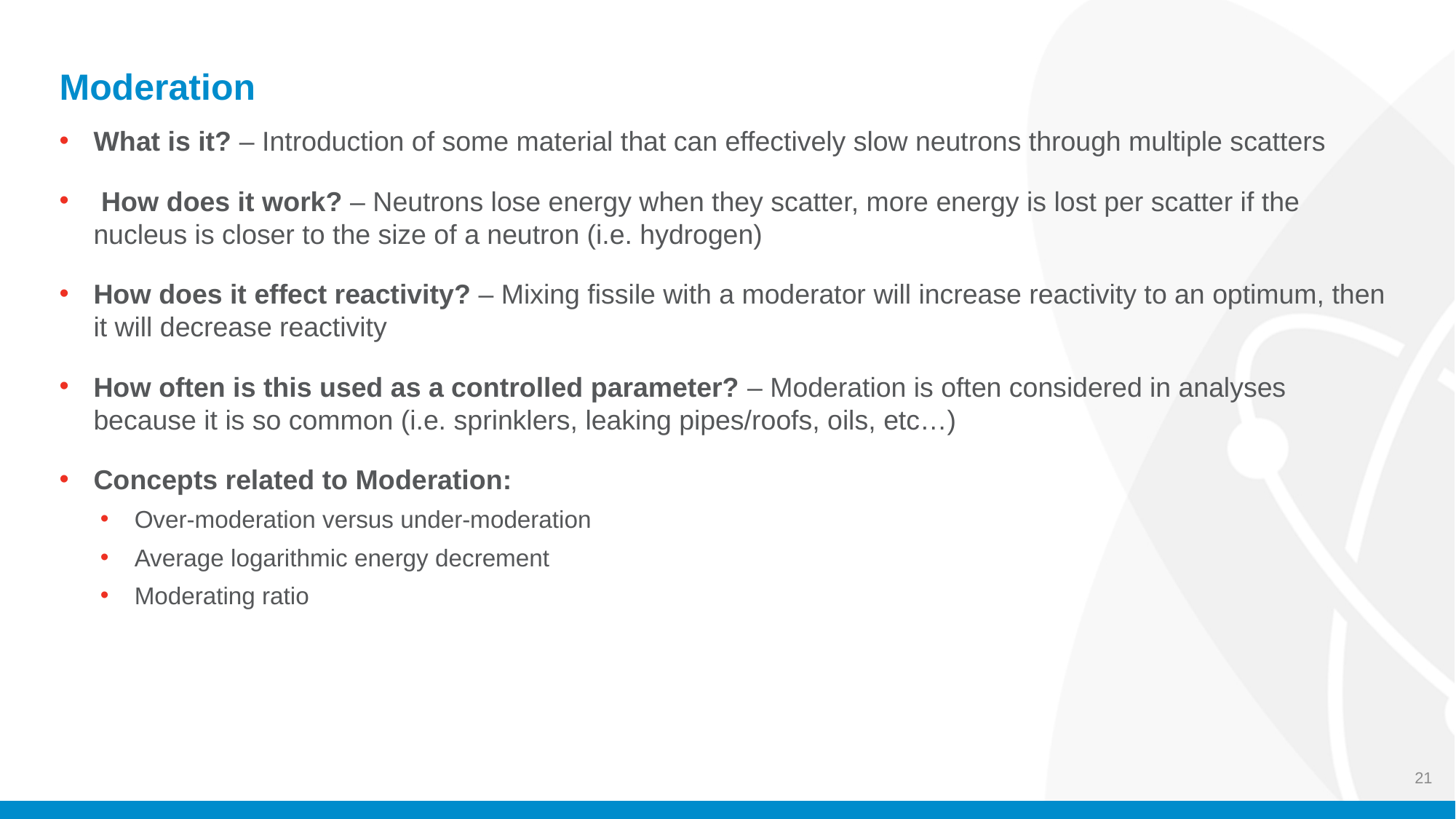

# Moderation
What is it? – Introduction of some material that can effectively slow neutrons through multiple scatters
 How does it work? – Neutrons lose energy when they scatter, more energy is lost per scatter if the nucleus is closer to the size of a neutron (i.e. hydrogen)
How does it effect reactivity? – Mixing fissile with a moderator will increase reactivity to an optimum, then it will decrease reactivity
How often is this used as a controlled parameter? – Moderation is often considered in analyses because it is so common (i.e. sprinklers, leaking pipes/roofs, oils, etc…)
Concepts related to Moderation:
Over-moderation versus under-moderation
Average logarithmic energy decrement
Moderating ratio

21